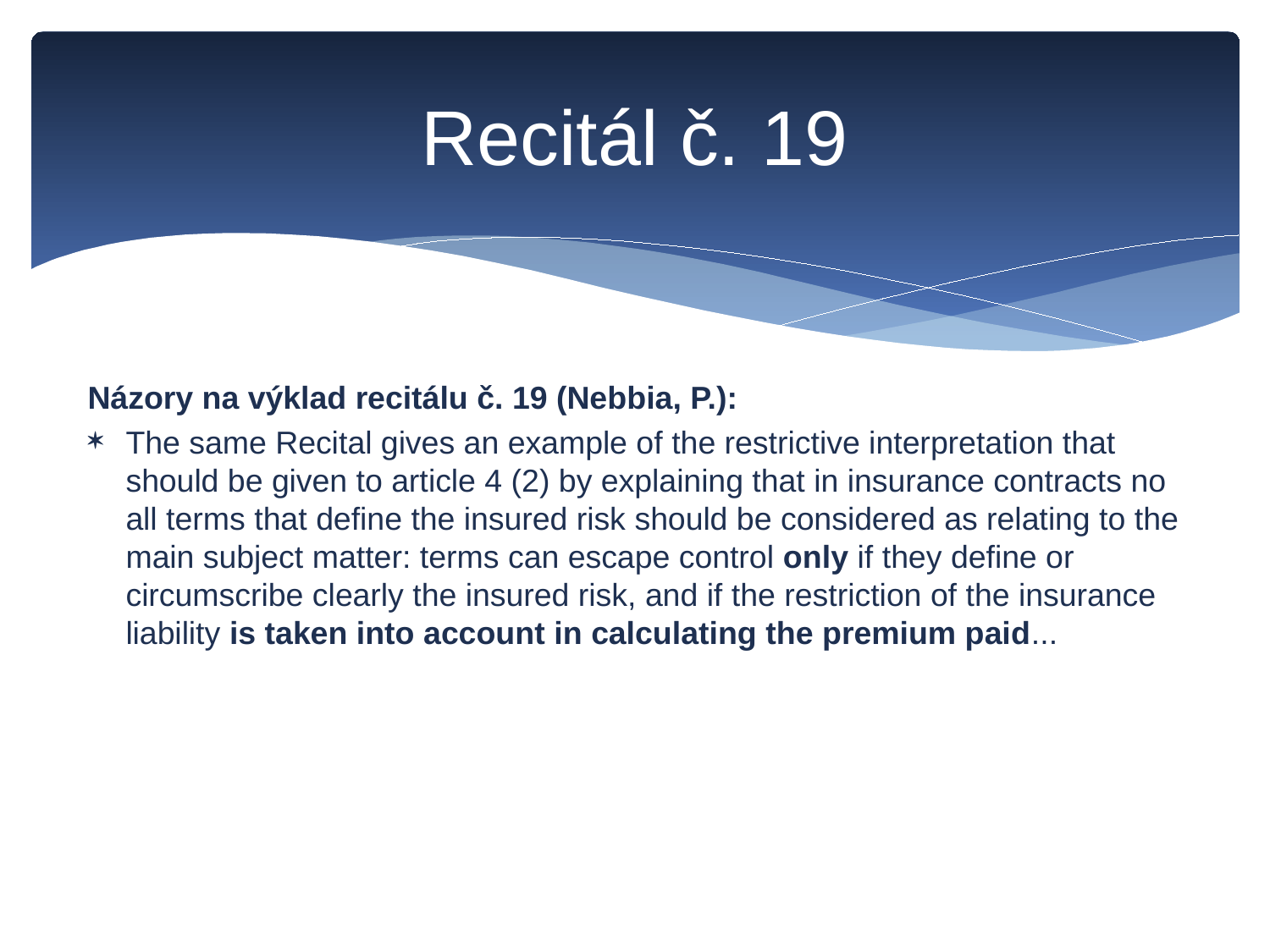

# Recitál č. 19
Názory na výklad recitálu č. 19 (Nebbia, P.):
The same Recital gives an example of the restrictive interpretation that should be given to article 4 (2) by explaining that in insurance contracts no all terms that define the insured risk should be considered as relating to the main subject matter: terms can escape control only if they define or circumscribe clearly the insured risk, and if the restriction of the insurance liability is taken into account in calculating the premium paid...